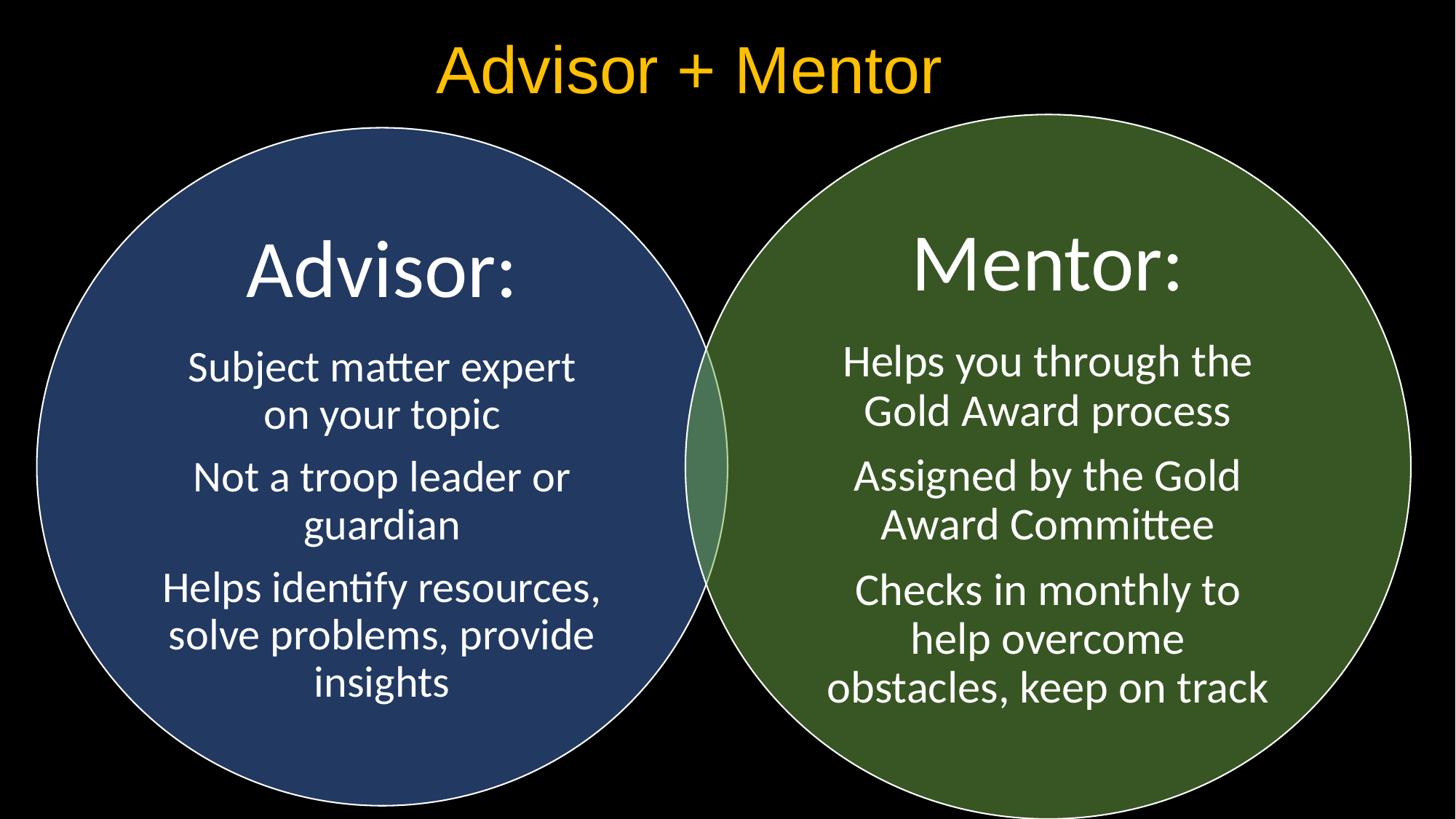

Advisor + Mentor
Advisor:
Subject matter expert on your topic
Not a troop leader or guardian
Helps identify resources, solve problems, provide insights
Mentor:
Helps you through the Gold Award process
Assigned by the Gold Award Committee
Checks in monthly to help overcome obstacles, keep on track